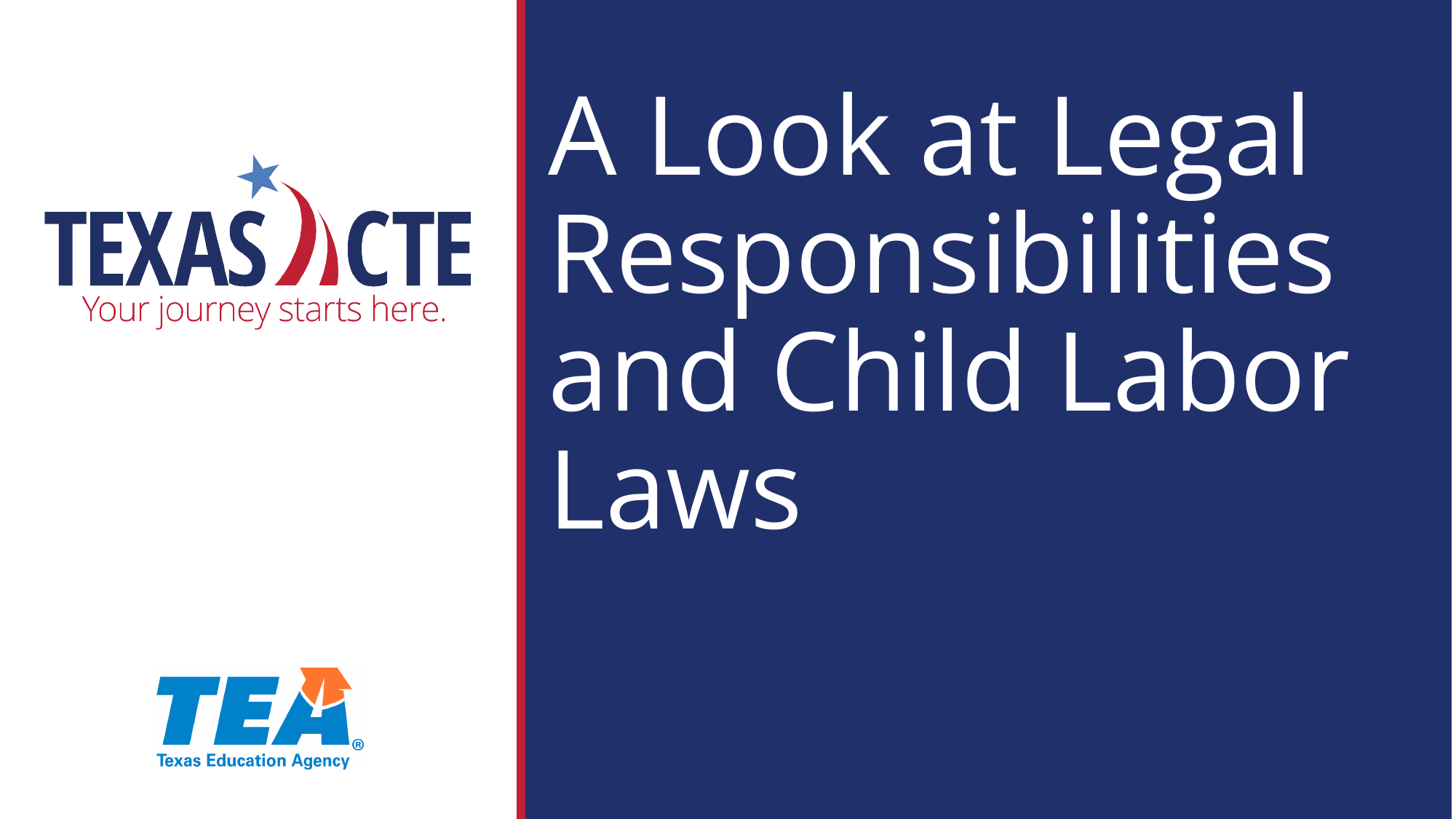

# A Look at Legal Responsibilities and Child Labor Laws